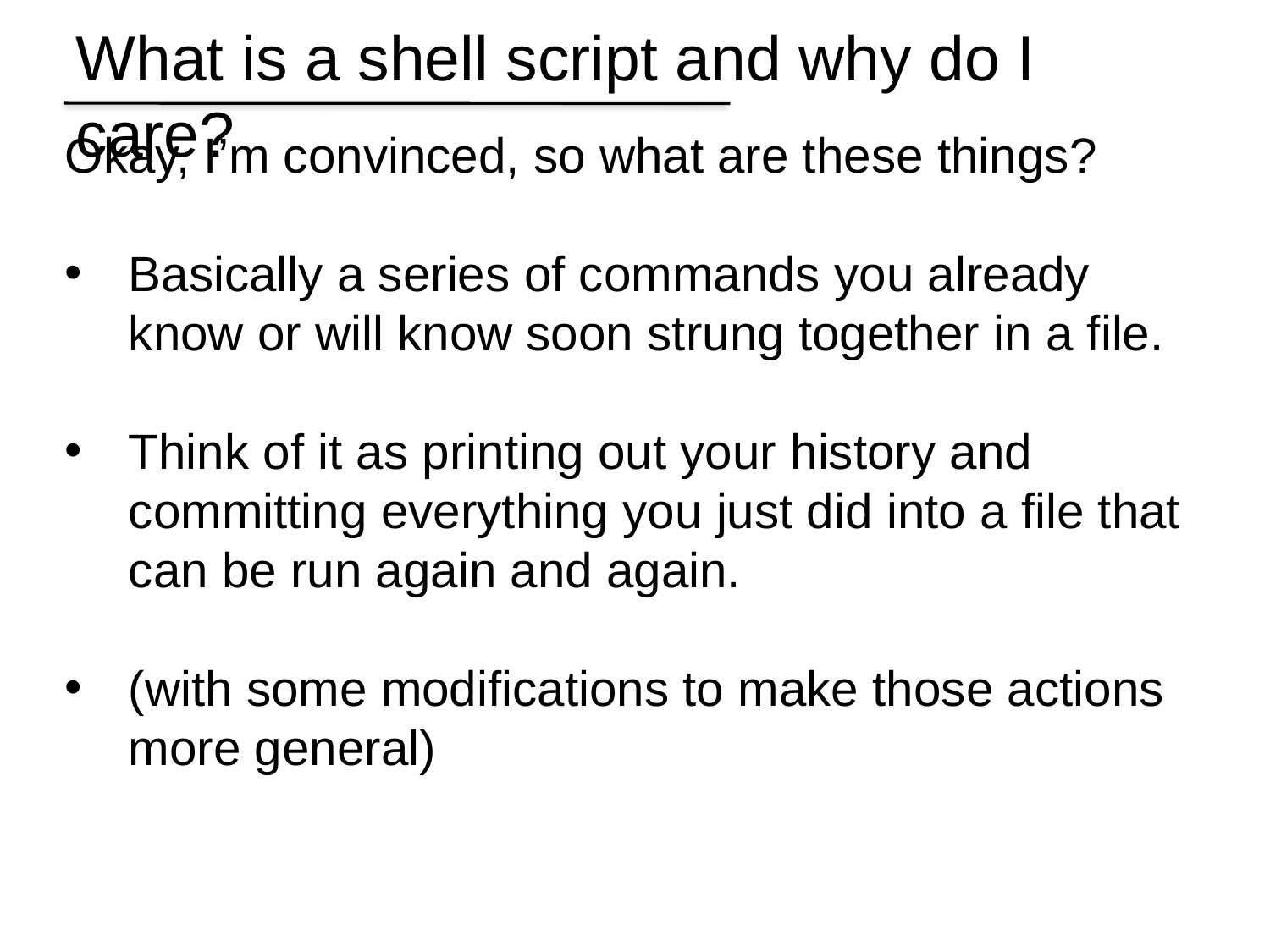

What is a shell script and why do I care?
Okay, I’m convinced, so what are these things?

Basically a series of commands you already know or will know soon strung together in a file.

Think of it as printing out your history and committing everything you just did into a file that can be run again and again.

(with some modifications to make those actions more general)